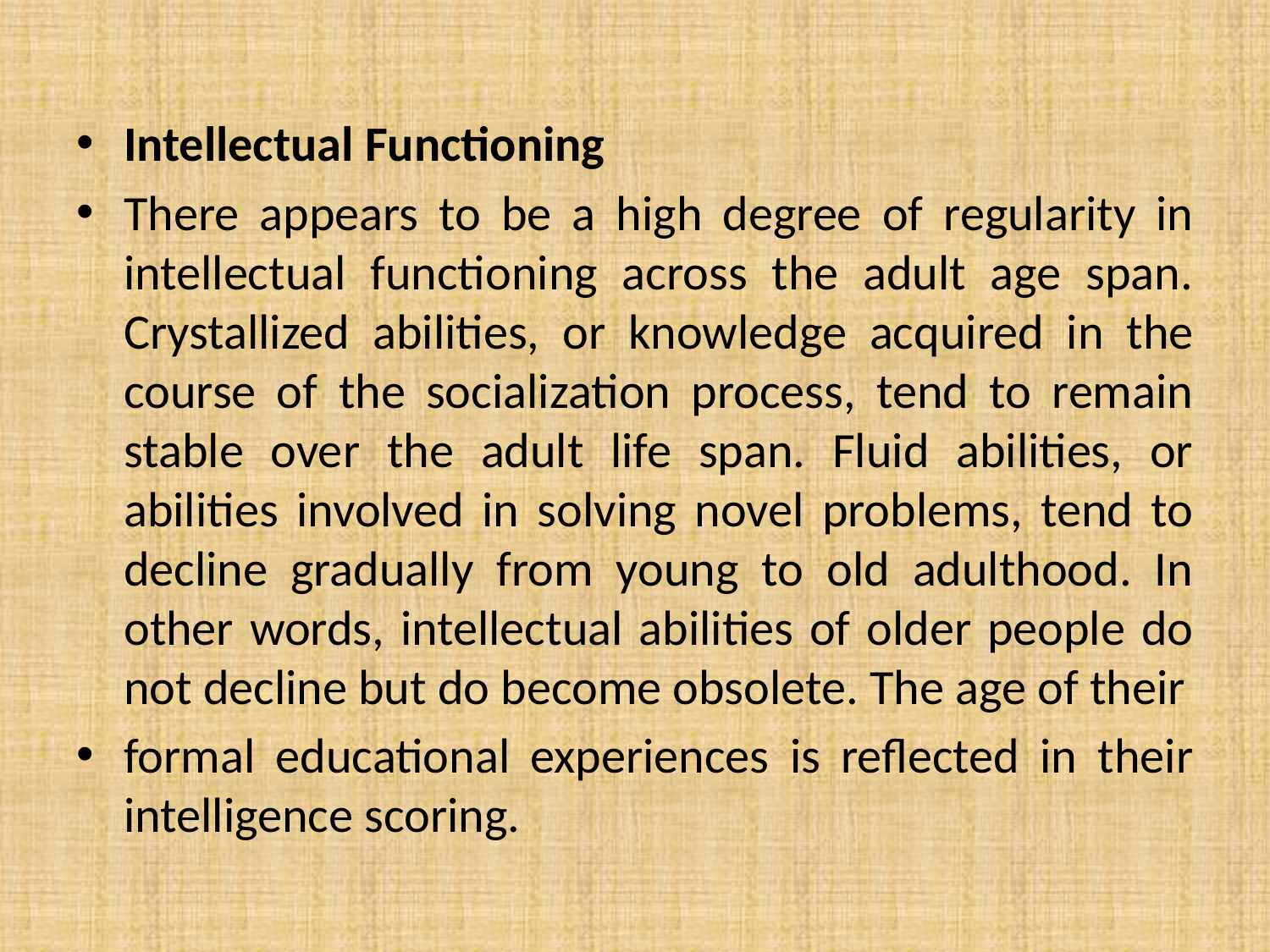

Intellectual Functioning
There appears to be a high degree of regularity in intellectual functioning across the adult age span. Crystallized abilities, or knowledge acquired in the course of the socialization process, tend to remain stable over the adult life span. Fluid abilities, or abilities involved in solving novel problems, tend to decline gradually from young to old adulthood. In other words, intellectual abilities of older people do not decline but do become obsolete. The age of their
formal educational experiences is reflected in their intelligence scoring.